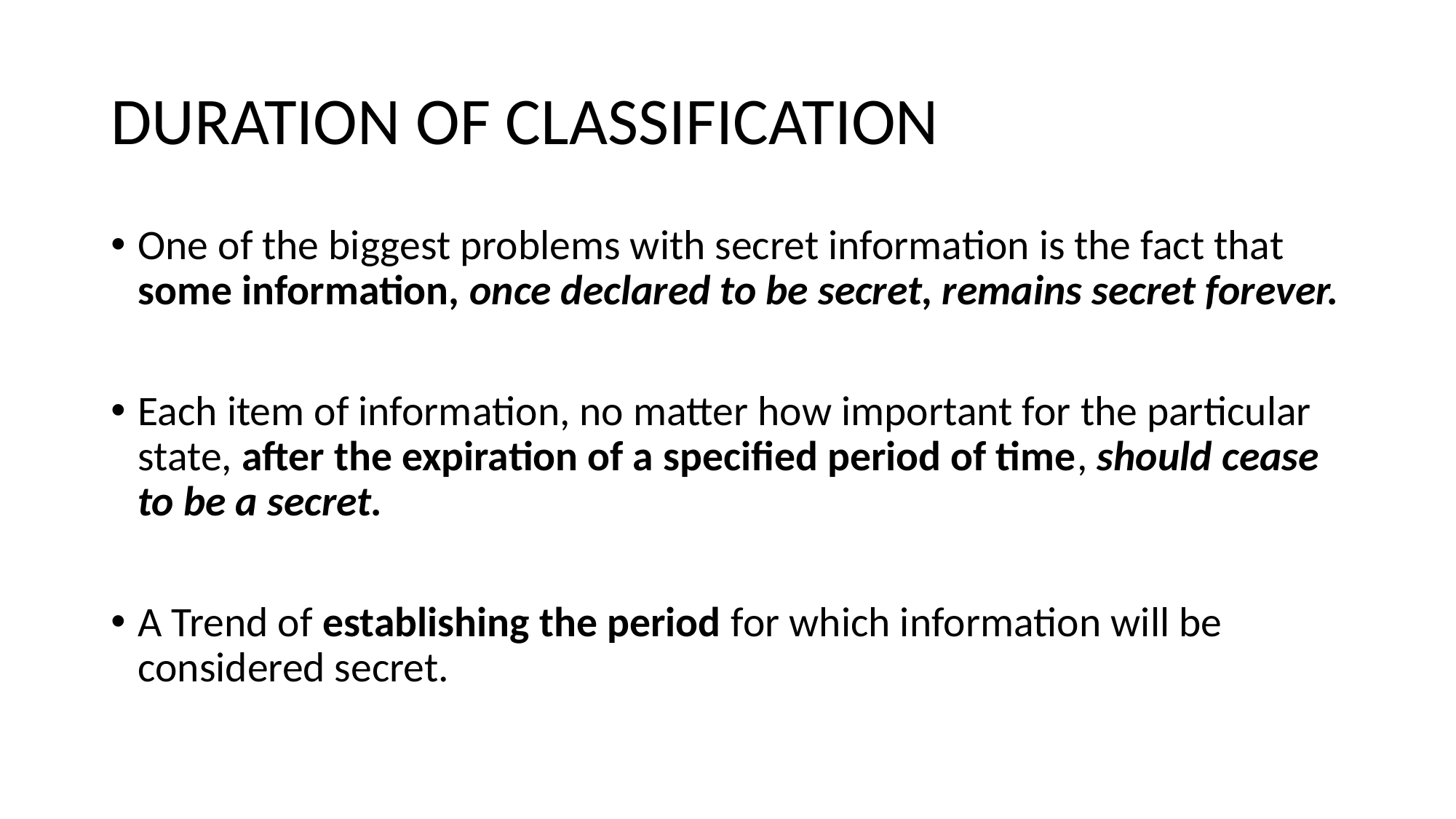

# DURATION OF CLASSIFICATION
One of the biggest problems with secret information is the fact that some information, once declared to be secret, remains secret forever.

Each item of information, no matter how important for the particular state, after the expiration of a specified period of time, should cease to be a secret.

A Trend of establishing the period for which information will be considered secret.